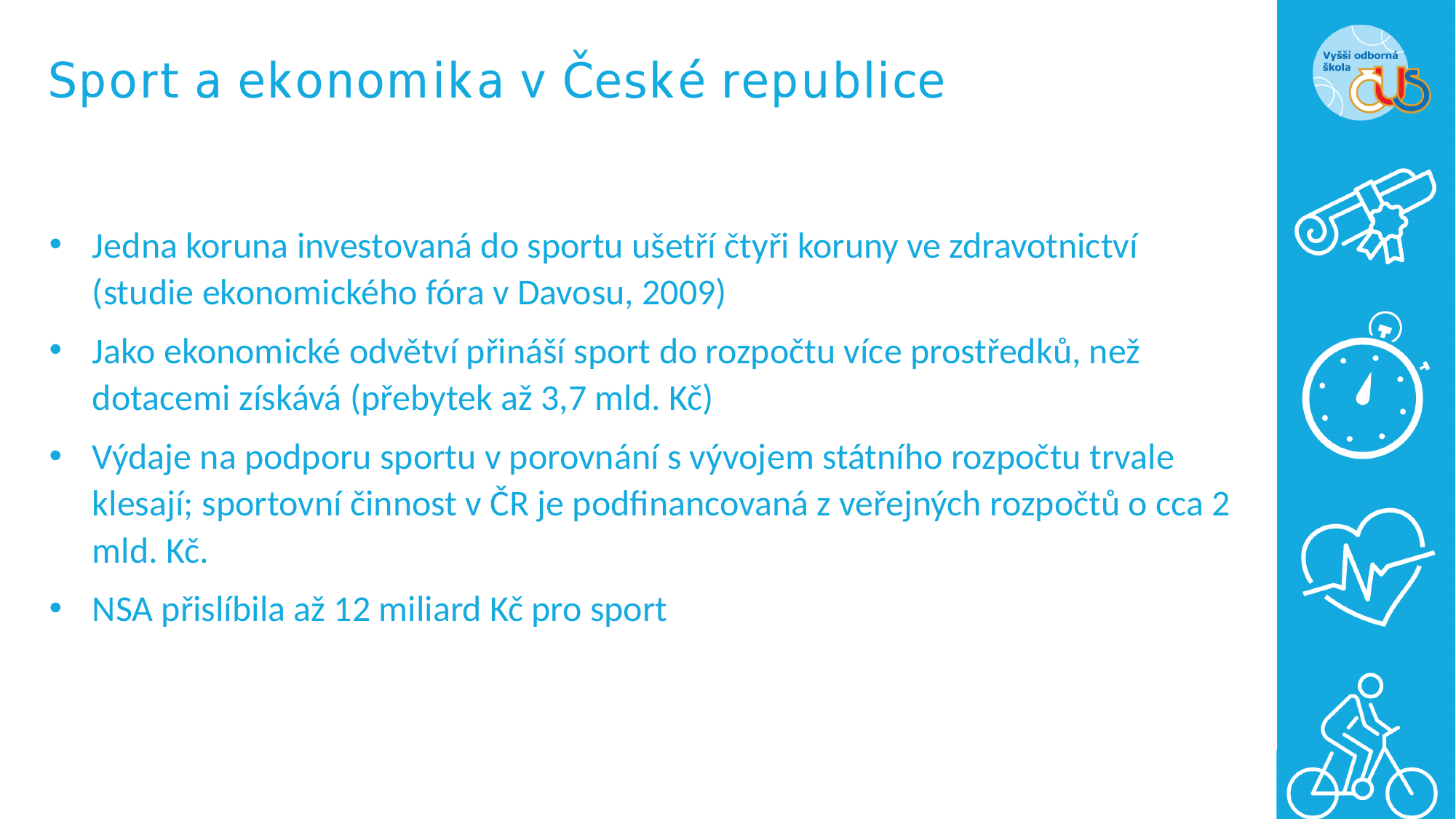

# Sport a ekonomika v České republice
Jedna koruna investovaná do sportu ušetří čtyři koruny ve zdravotnictví (studie ekonomického fóra v Davosu, 2009)
Jako ekonomické odvětví přináší sport do rozpočtu více prostředků, než dotacemi získává (přebytek až 3,7 mld. Kč)
Výdaje na podporu sportu v porovnání s vývojem státního rozpočtu trvale klesají; sportovní činnost v ČR je podfinancovaná z veřejných rozpočtů o cca 2 mld. Kč.
NSA přislíbila až 12 miliard Kč pro sport